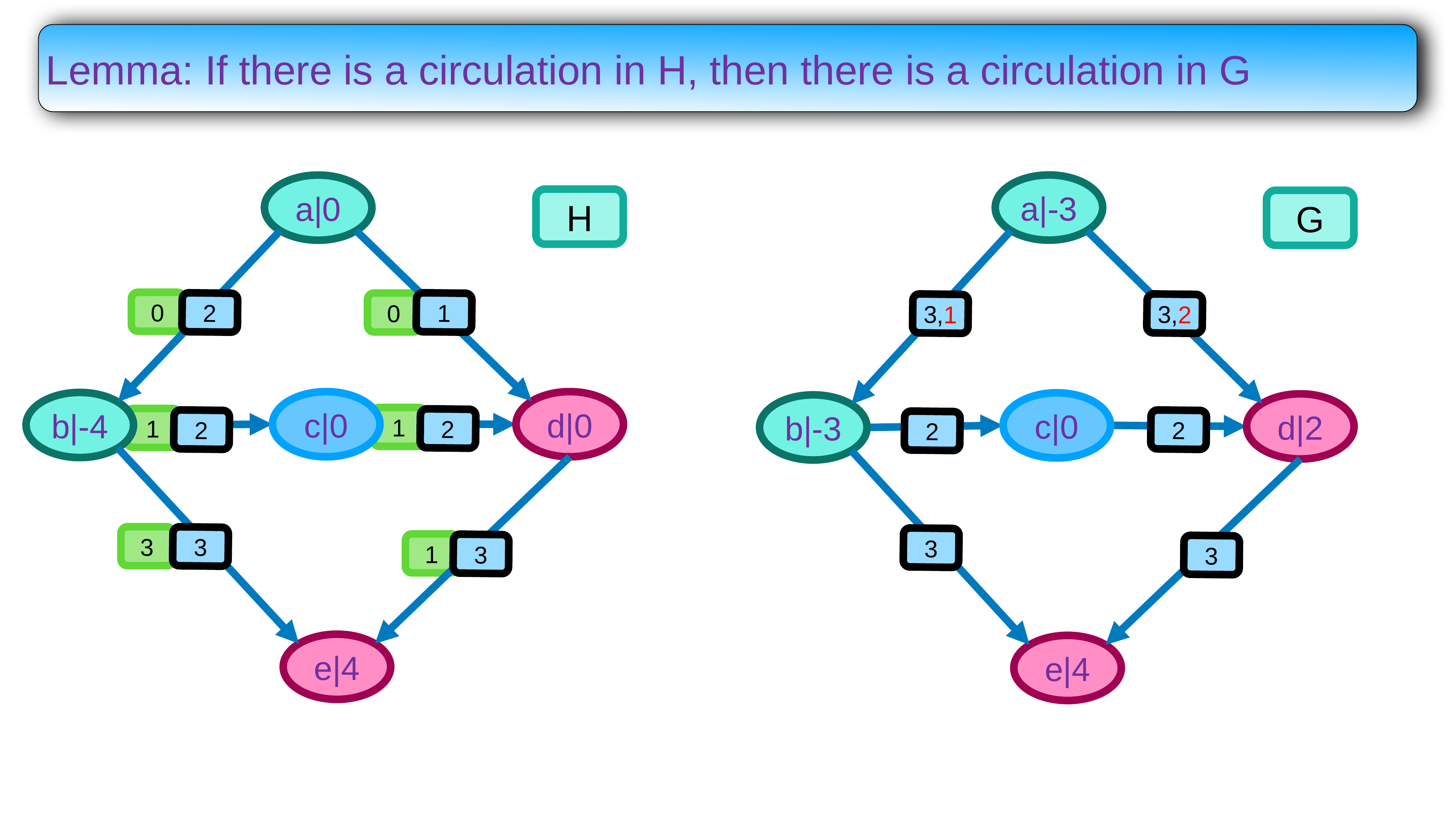

Lemma: If there is a circulation in H, then there is a circulation in G
a|-3
a|0
H
G
0
2
0
1
3,1
3,2
c|0
d|0
b|-4
c|0
d|2
b|-3
1
1
2
2
2
2
3
3
3
1
3
3
e|4
e|4